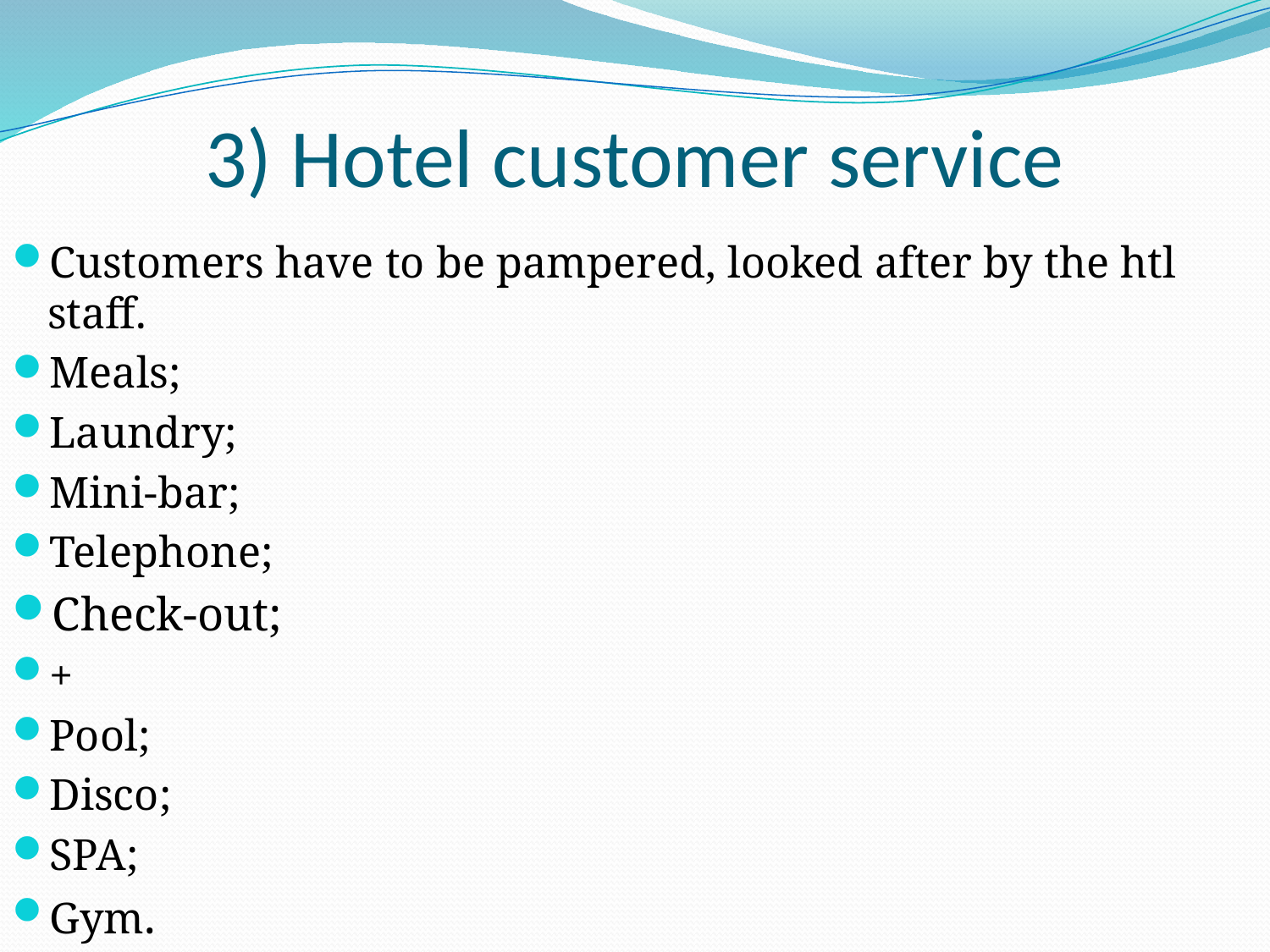

# 3) Hotel customer service
Customers have to be pampered, looked after by the htl staff.
Meals;
Laundry;
Mini-bar;
Telephone;
Check-out;
+
Pool;
Disco;
SPA;
Gym.